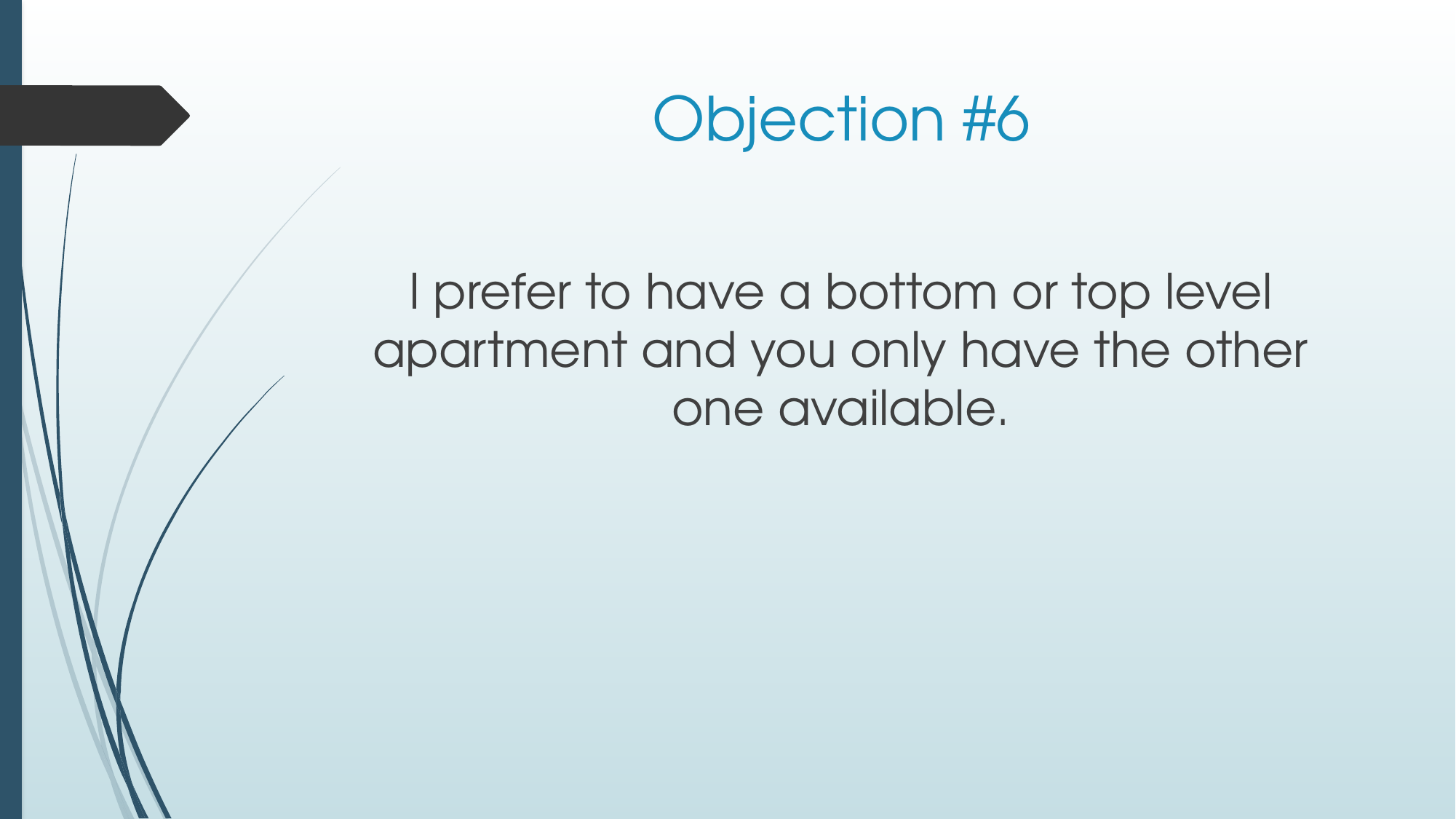

# Objection #6
I prefer to have a bottom or top level apartment and you only have the other one available.